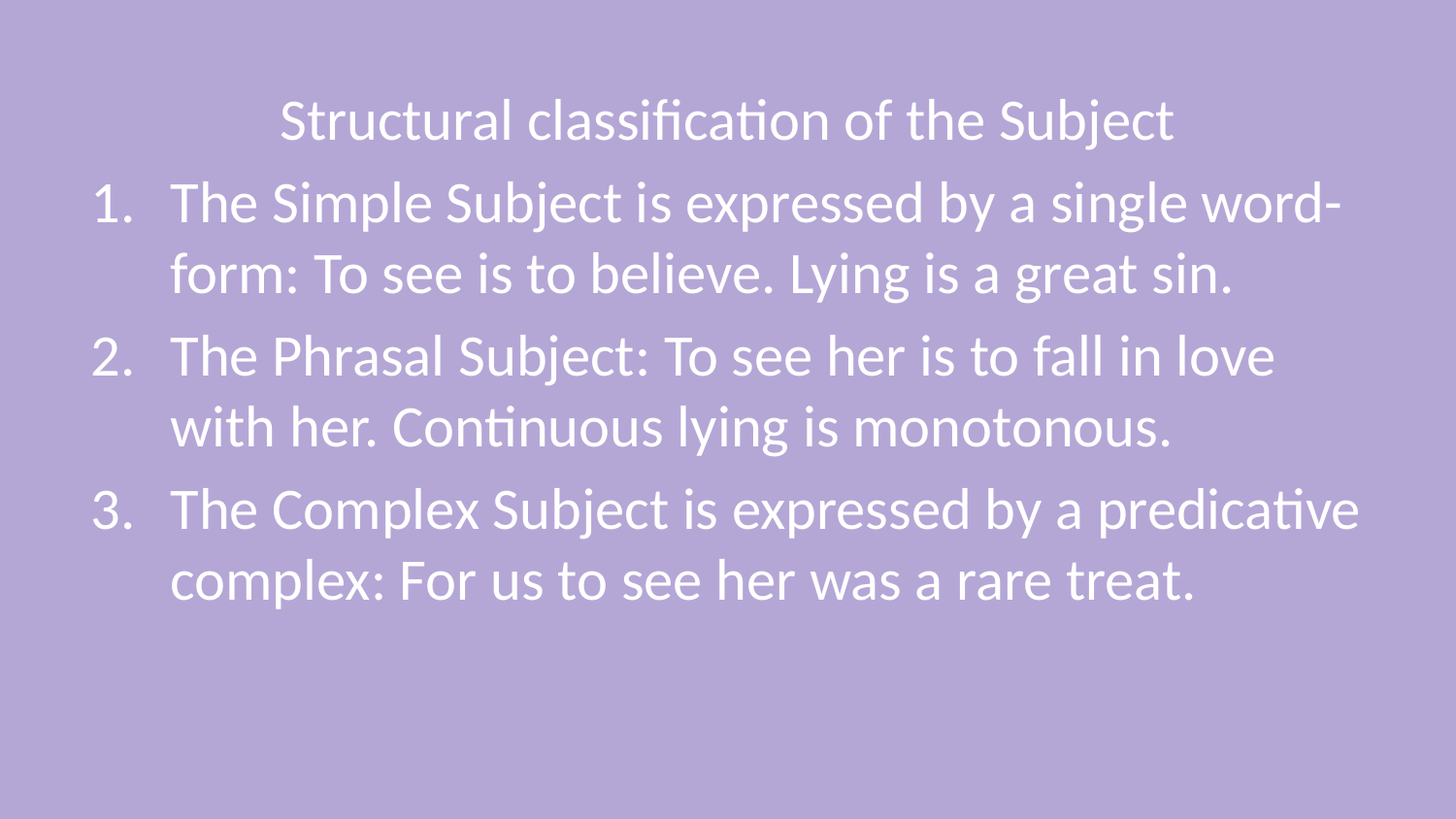

Structural classification of the Subject
The Simple Subject is expressed by a single word-form: To see is to believe. Lying is a great sin.
The Phrasal Subject: To see her is to fall in love with her. Continuous lying is monotonous.
The Complex Subject is expressed by a predicative complex: For us to see her was a rare treat.